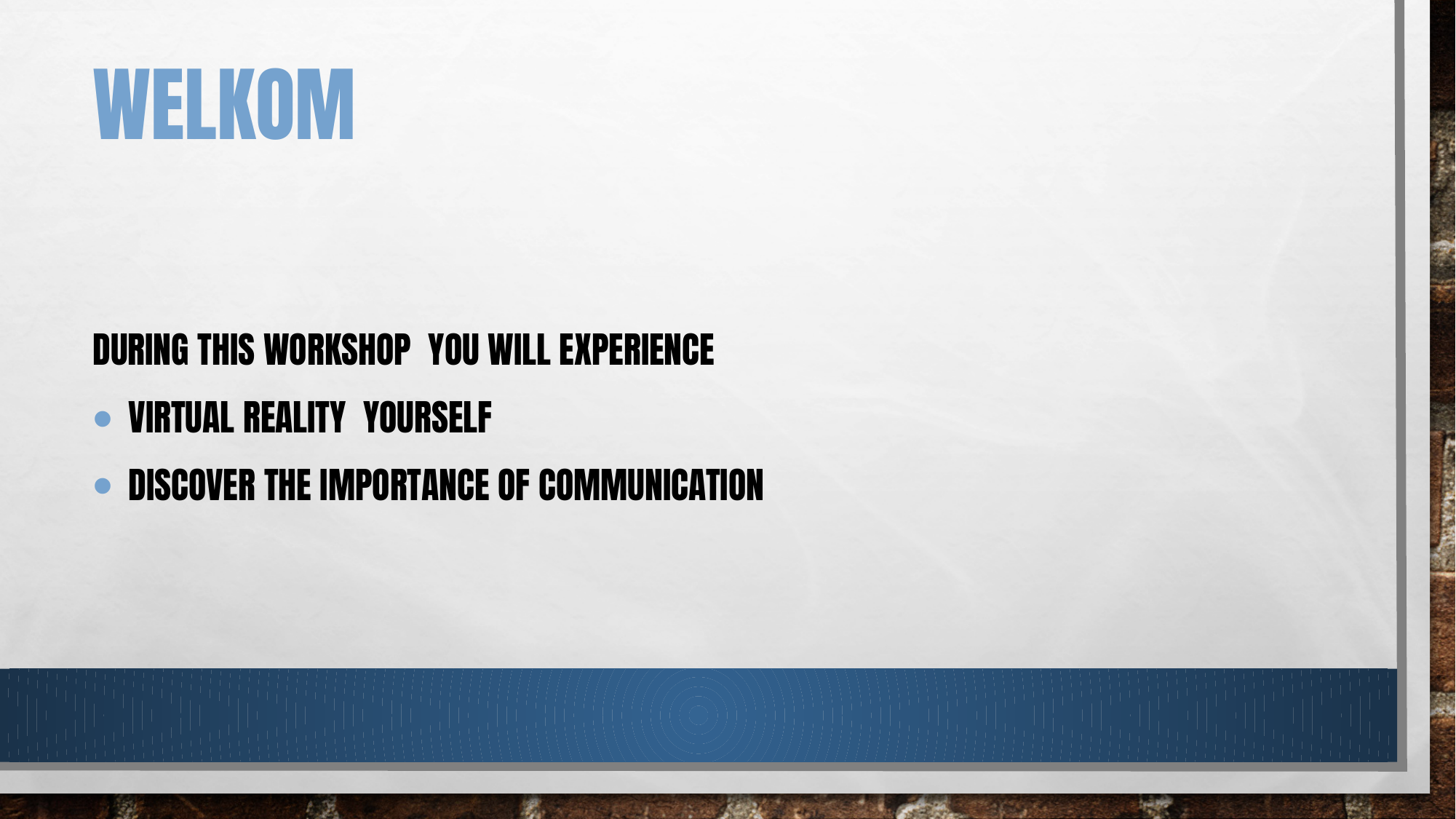

# Welkom
During this workshop  you will experience
 Virtual reality  yourself
 discover the importance of communication